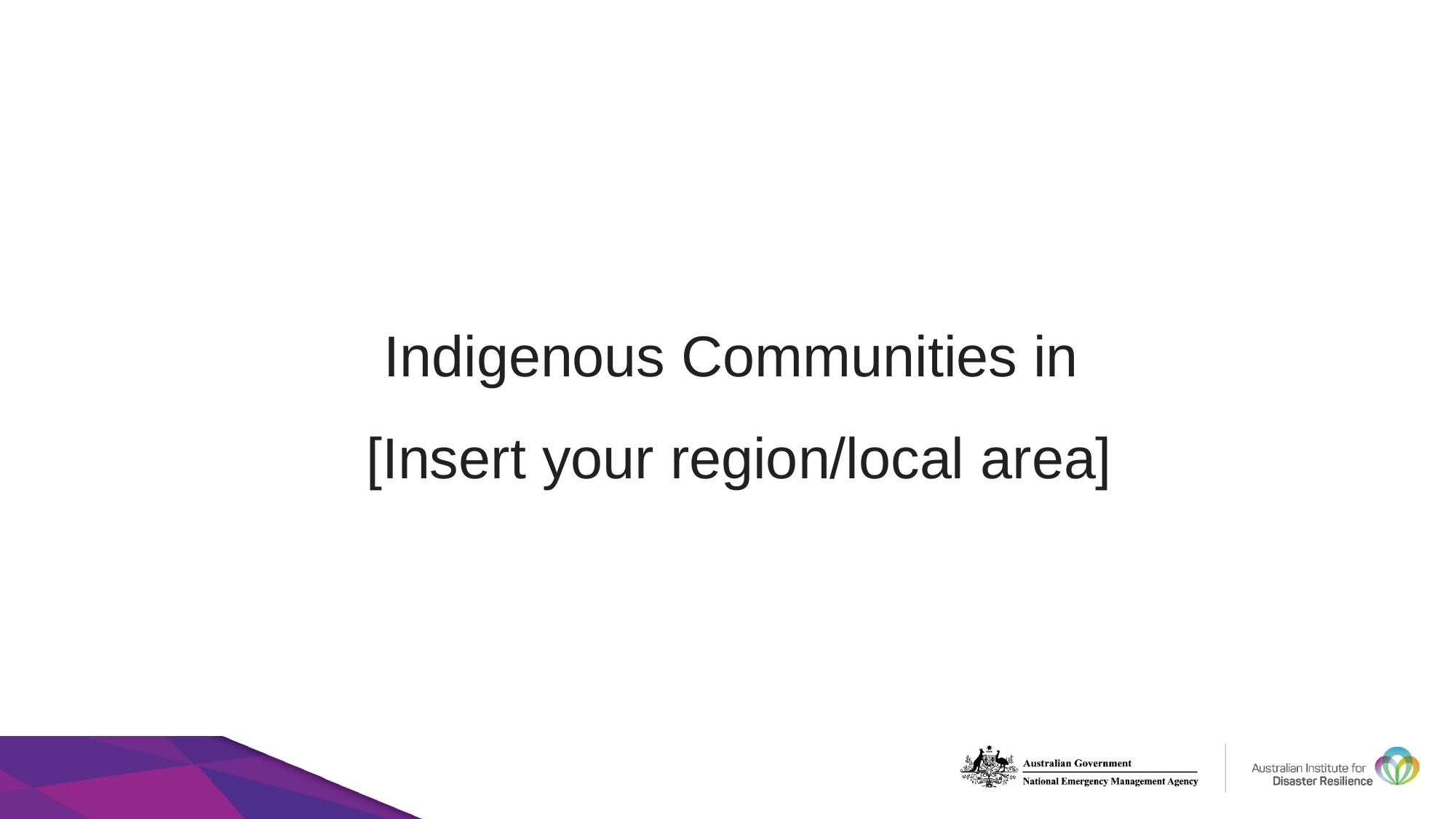

Indigenous Communities in
 [Insert your region/local area]